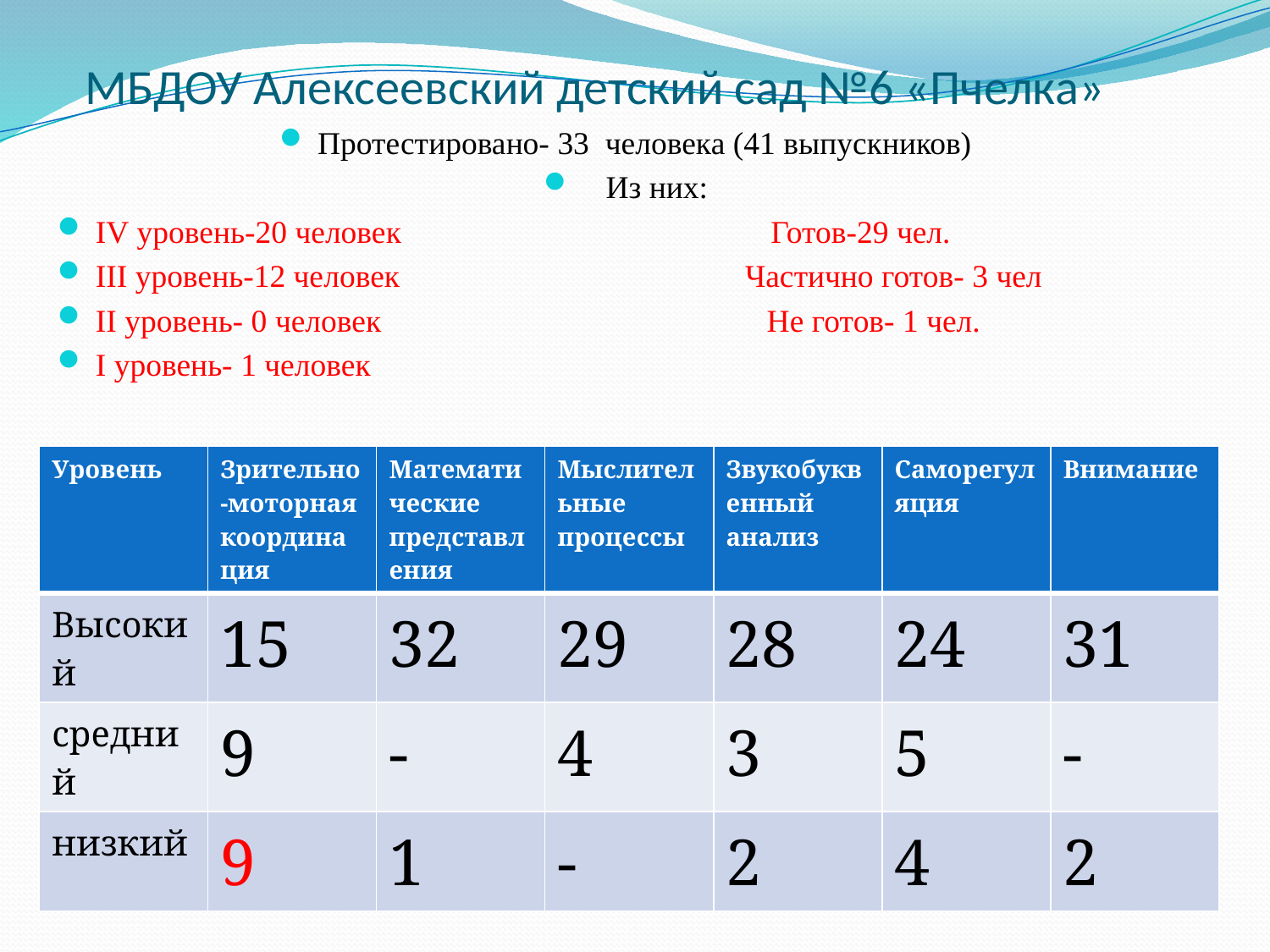

# МБДОУ Алексеевский детский сад №6 «Пчелка»
Протестировано- 33  человека (41 выпускников)
   Из них:
IV уровень-20 человек                                              Готов-29 чел.
III уровень-12 человек                                           Частично готов- 3 чел
II уровень- 0 человек                                                Не готов- 1 чел.
I уровень- 1 человек

| Уровень | Зрительно-моторная координация | Математические представления | Мыслительные процессы | Звукобуквенный анализ | Саморегуляция | Внимание |
| --- | --- | --- | --- | --- | --- | --- |
| Высокий | 15 | 32 | 29 | 28 | 24 | 31 |
| средний | 9 | - | 4 | 3 | 5 | - |
| низкий | 9 | 1 | - | 2 | 4 | 2 |